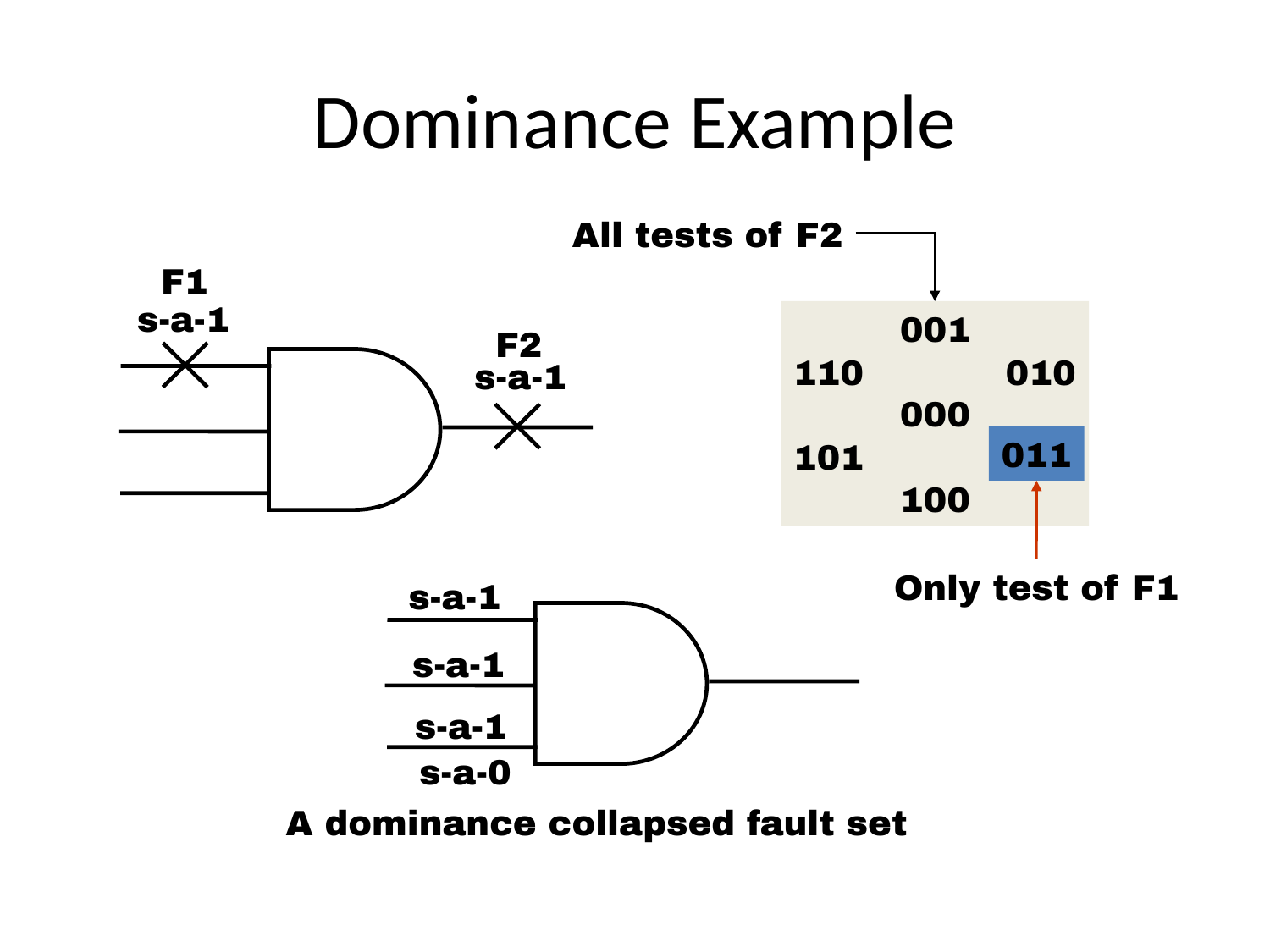

# Dominance Example
All tests of F2
F1
s-a-1
         001
110            010
         000
101
         100
F2

s-a-1

011
Only test of F1
s-a-1

s-a-1

s-a-1
s-a-0

A dominance collapsed fault set